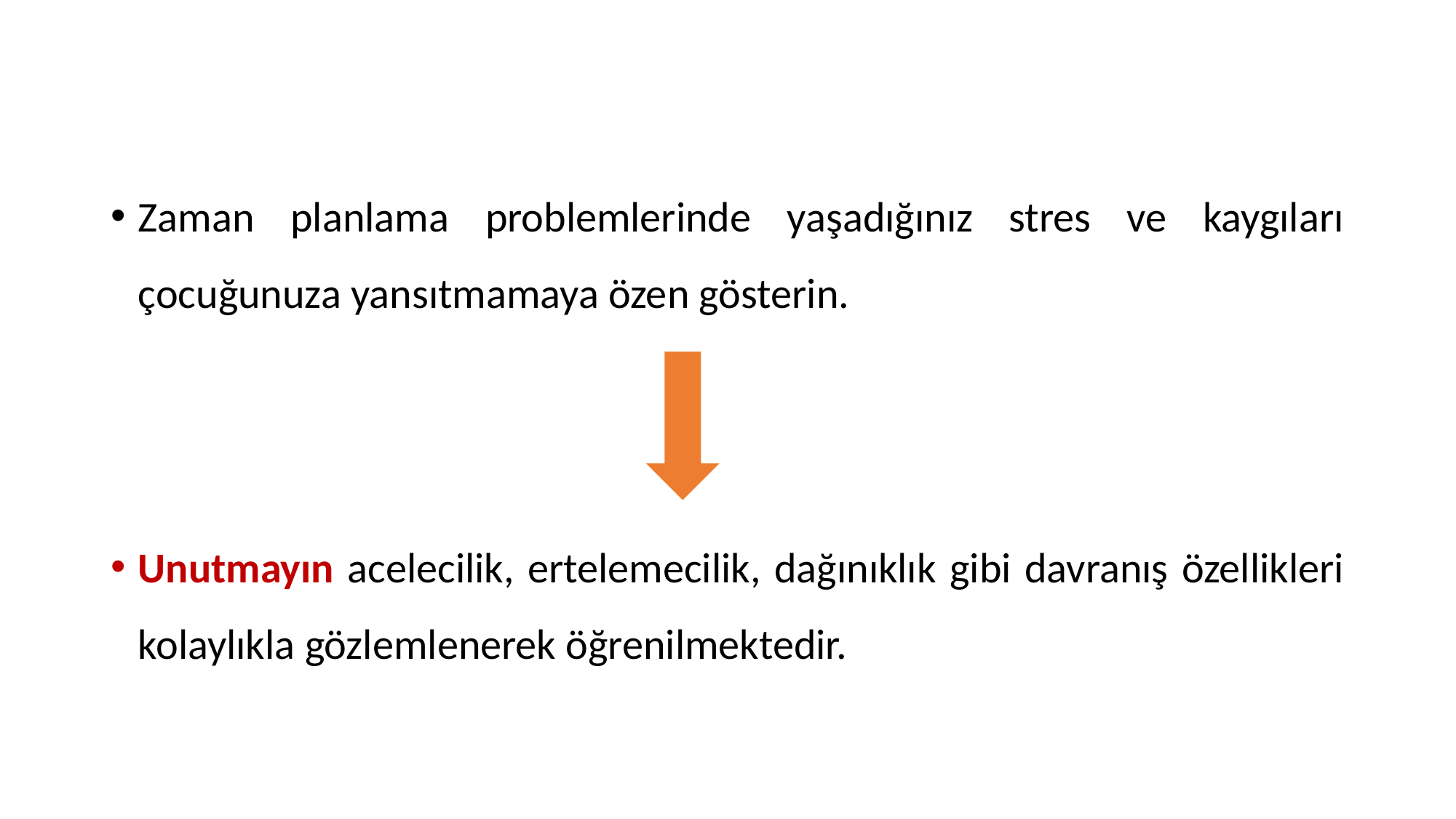

Zaman planlama problemlerinde yaşadığınız stres ve kaygıları çocuğunuza yansıtmamaya özen gösterin.

Unutmayın acelecilik, ertelemecilik, dağınıklık gibi davranış özellikleri kolaylıkla gözlemlenerek öğrenilmektedir.